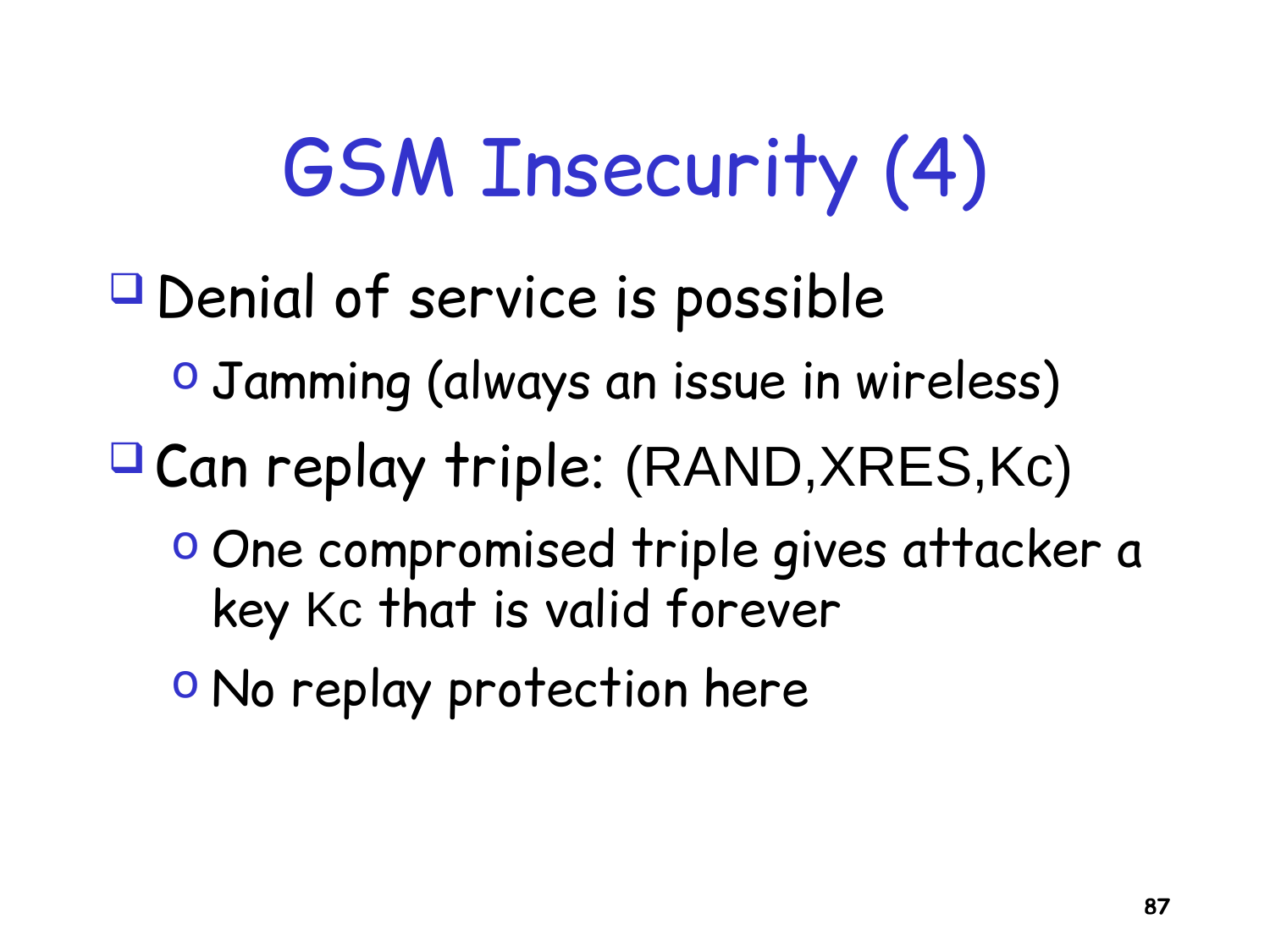

# GSM Insecurity (4)
Denial of service is possible
Jamming (always an issue in wireless)
Can replay triple: (RAND,XRES,Kc)
One compromised triple gives attacker a key Kc that is valid forever
No replay protection here
87